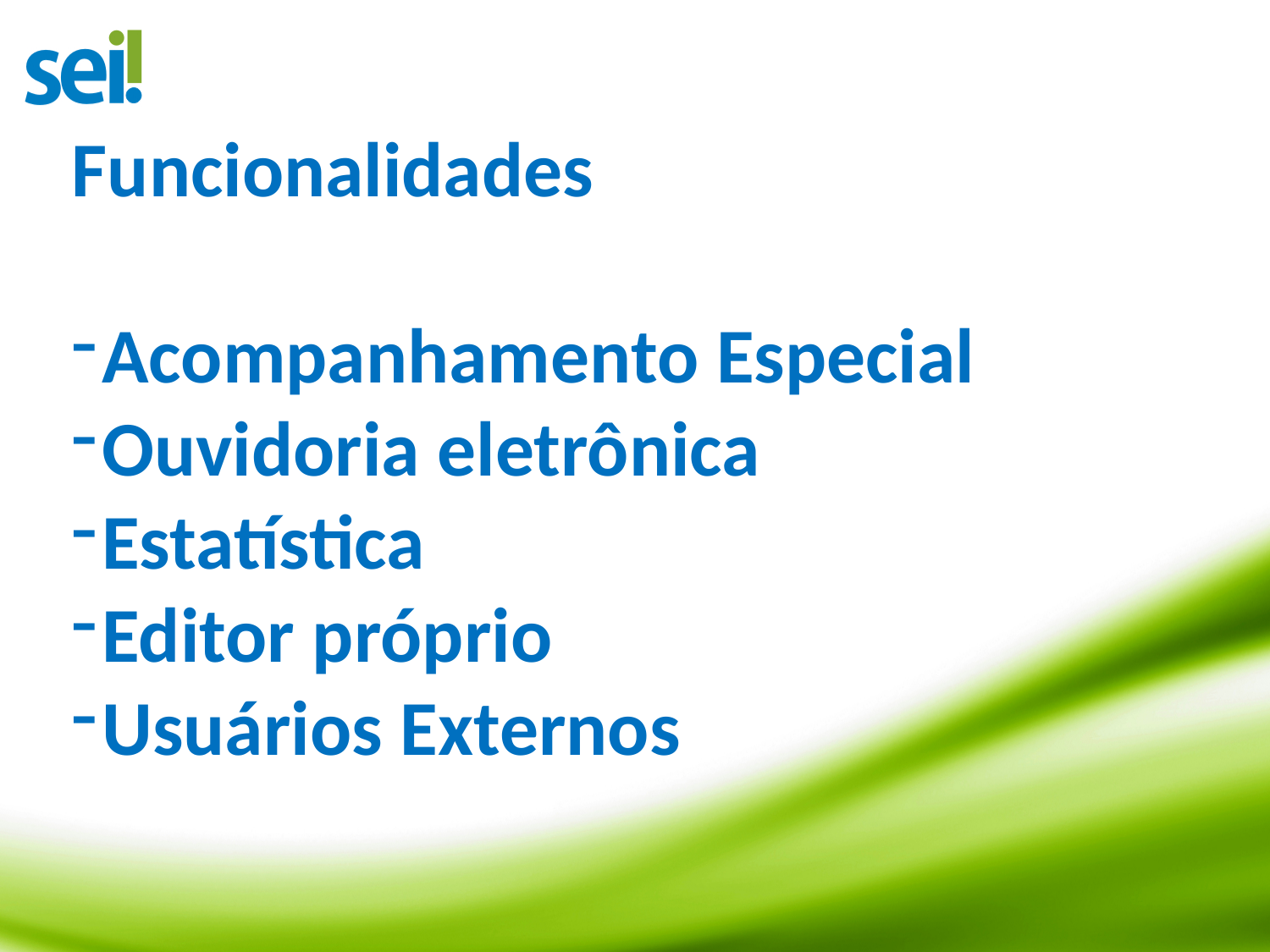

Funcionalidades

Acompanhamento Especial
Ouvidoria eletrônica
Estatística
Editor próprio
Usuários Externos